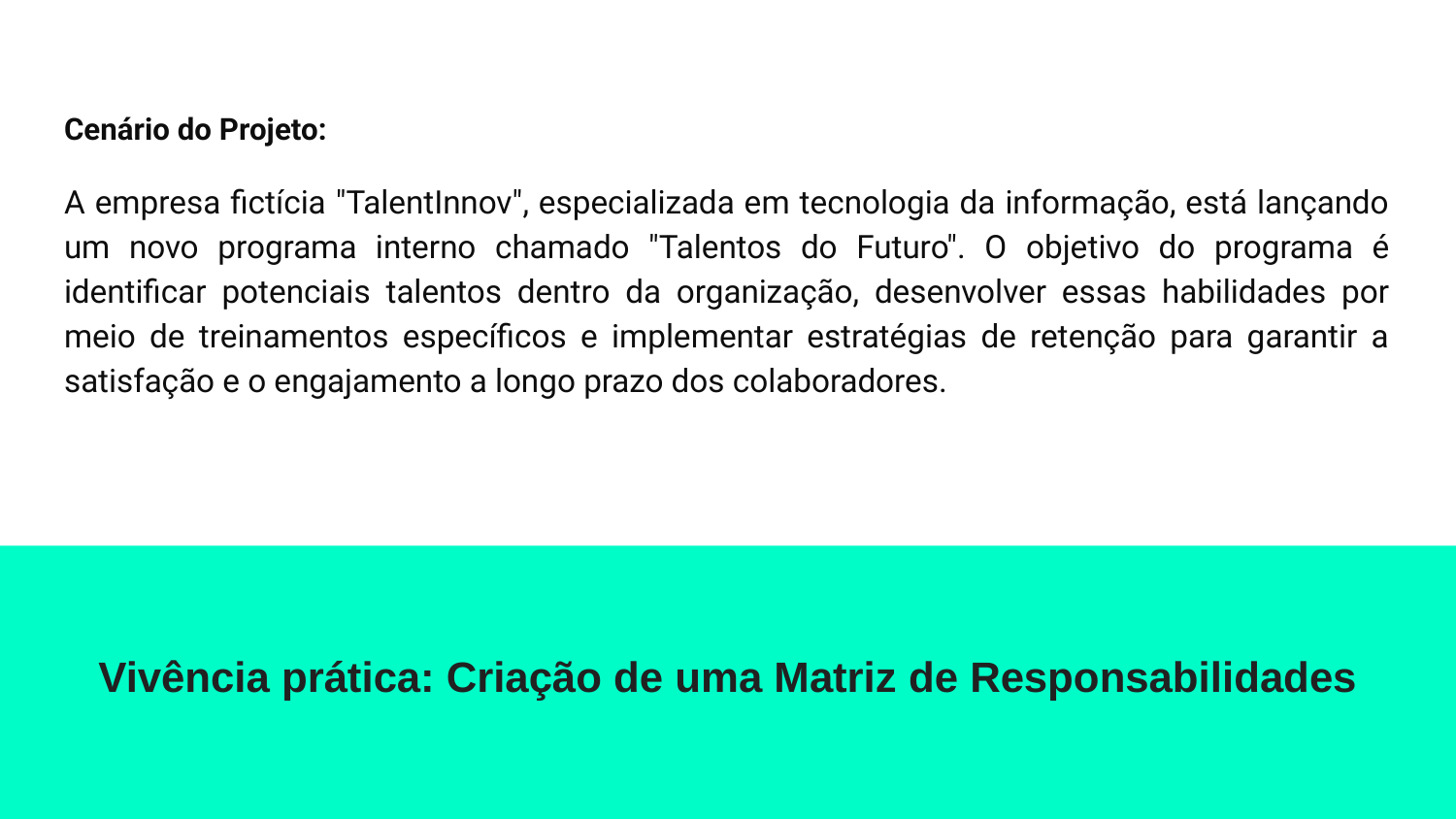

# Cenário do Projeto:
A empresa fictícia "TalentInnov", especializada em tecnologia da informação, está lançando um novo programa interno chamado "Talentos do Futuro". O objetivo do programa é identificar potenciais talentos dentro da organização, desenvolver essas habilidades por meio de treinamentos específicos e implementar estratégias de retenção para garantir a satisfação e o engajamento a longo prazo dos colaboradores.

Vivência prática: Criação de uma Matriz de Responsabilidades